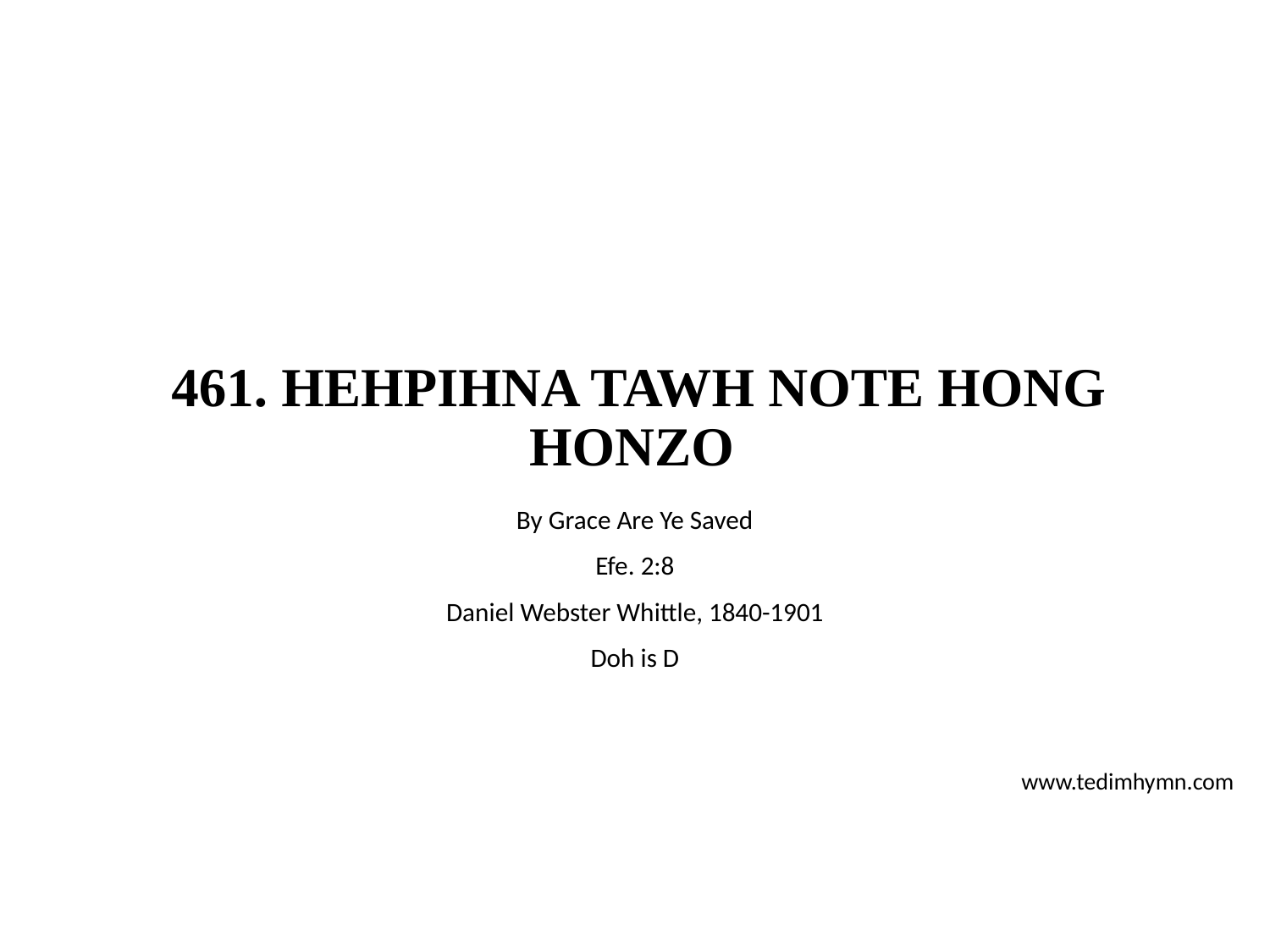

# 461. HEHPIHNA TAWH NOTE HONG HONZO
By Grace Are Ye Saved
Efe. 2:8
Daniel Webster Whittle, 1840-1901
Doh is D
www.tedimhymn.com